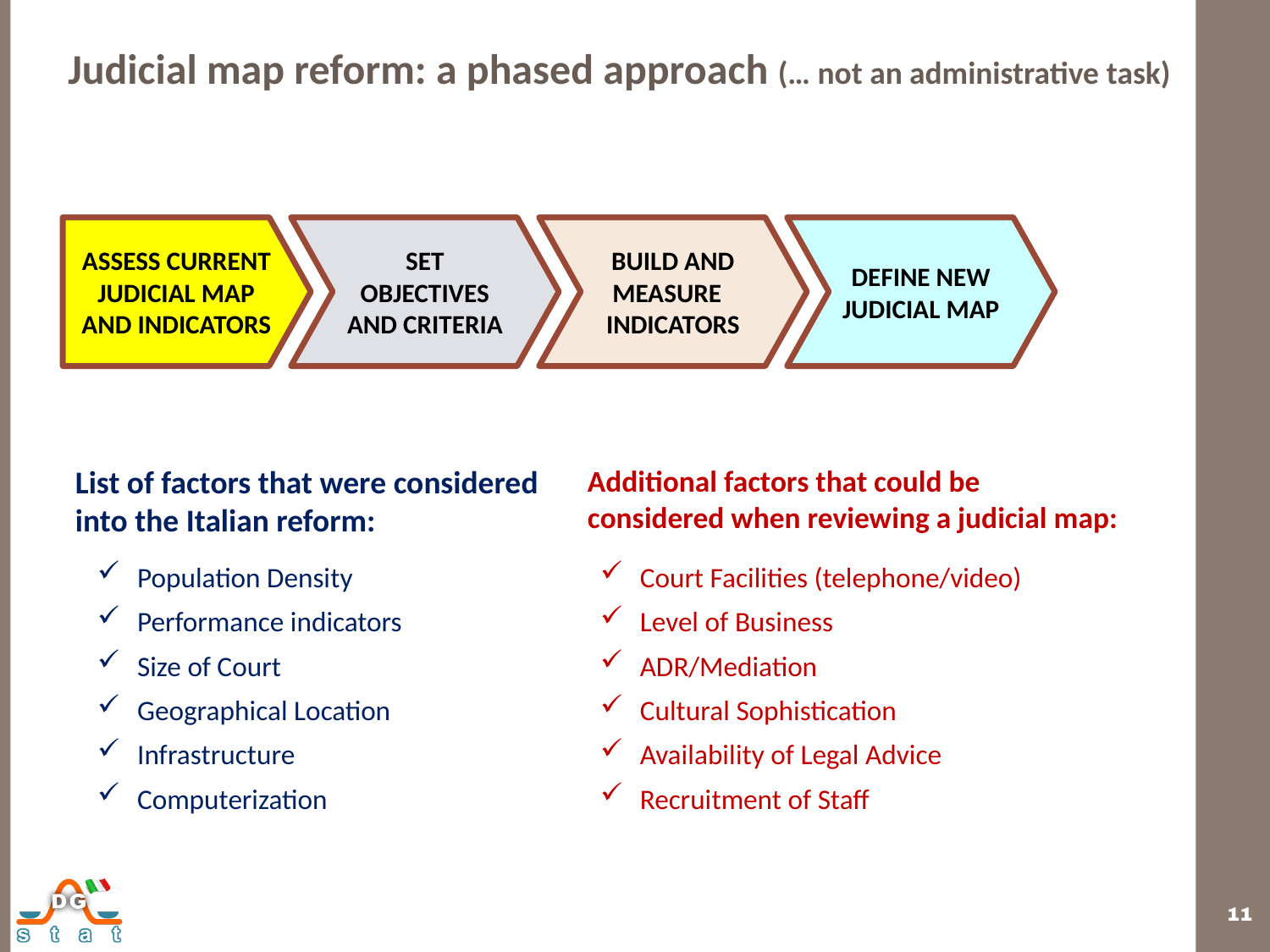

Judicial map reform: a phased approach (… not an administrative task)
ASSESS CURRENT JUDICIAL MAP AND INDICATORS
SET OBJECTIVES AND CRITERIA
BUILD AND MEASURE   INDICATORS
DEFINE NEW JUDICIAL MAP
List of factors that were considered into the Italian reform:
Additional factors that could be  considered when reviewing a judicial map:
Population Density
Performance indicators
Size of Court
Geographical Location
Infrastructure
Computerization
Court Facilities (telephone/video)
Level of Business
ADR/Mediation
Cultural Sophistication
Availability of Legal Advice
Recruitment of Staff

11